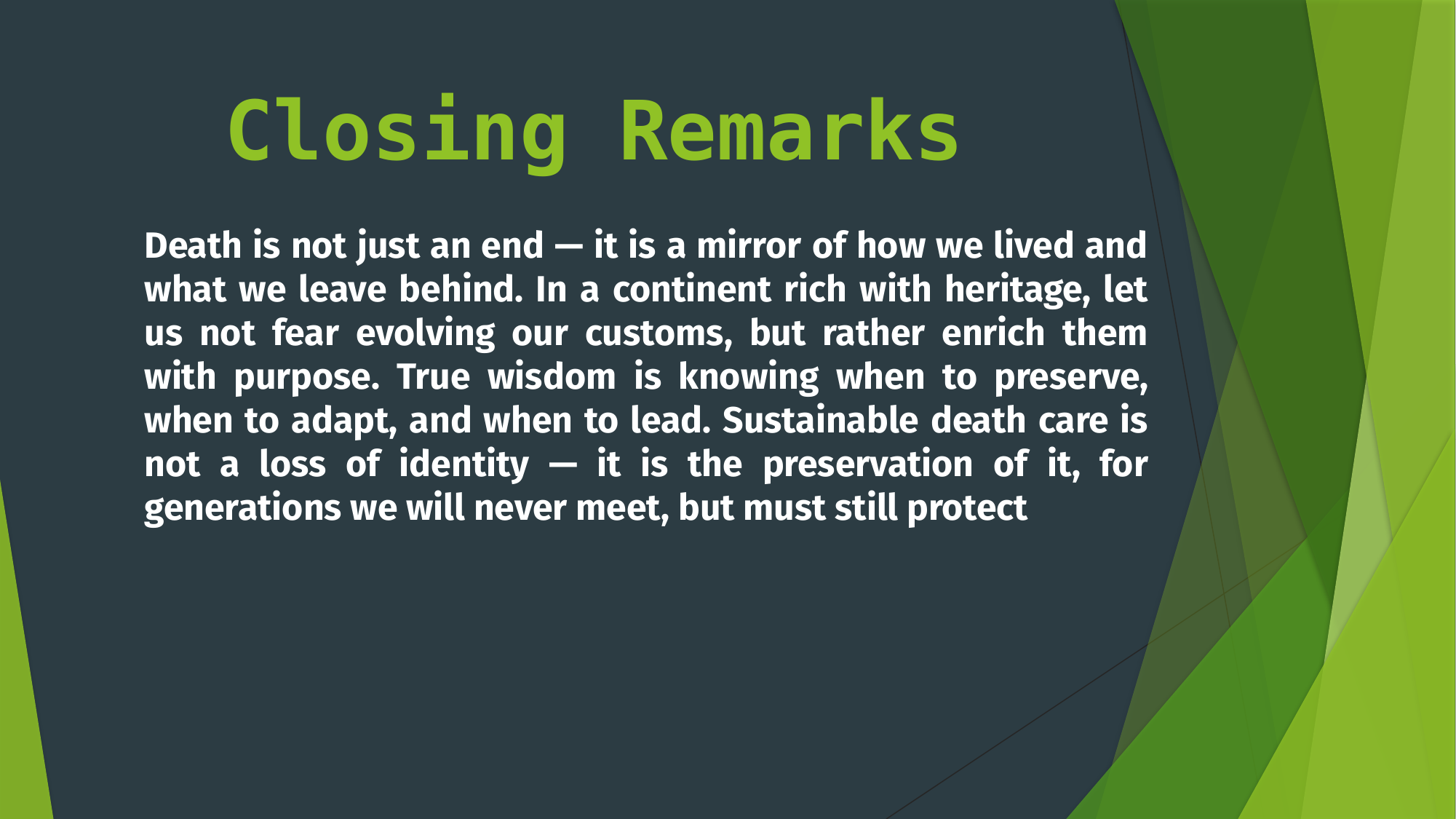

# Closing Remarks
Death is not just an end — it is a mirror of how we lived and what we leave behind. In a continent rich with heritage, let us not fear evolving our customs, but rather enrich them with purpose. True wisdom is knowing when to preserve, when to adapt, and when to lead. Sustainable death care is not a loss of identity — it is the preservation of it, for generations we will never meet, but must still protect